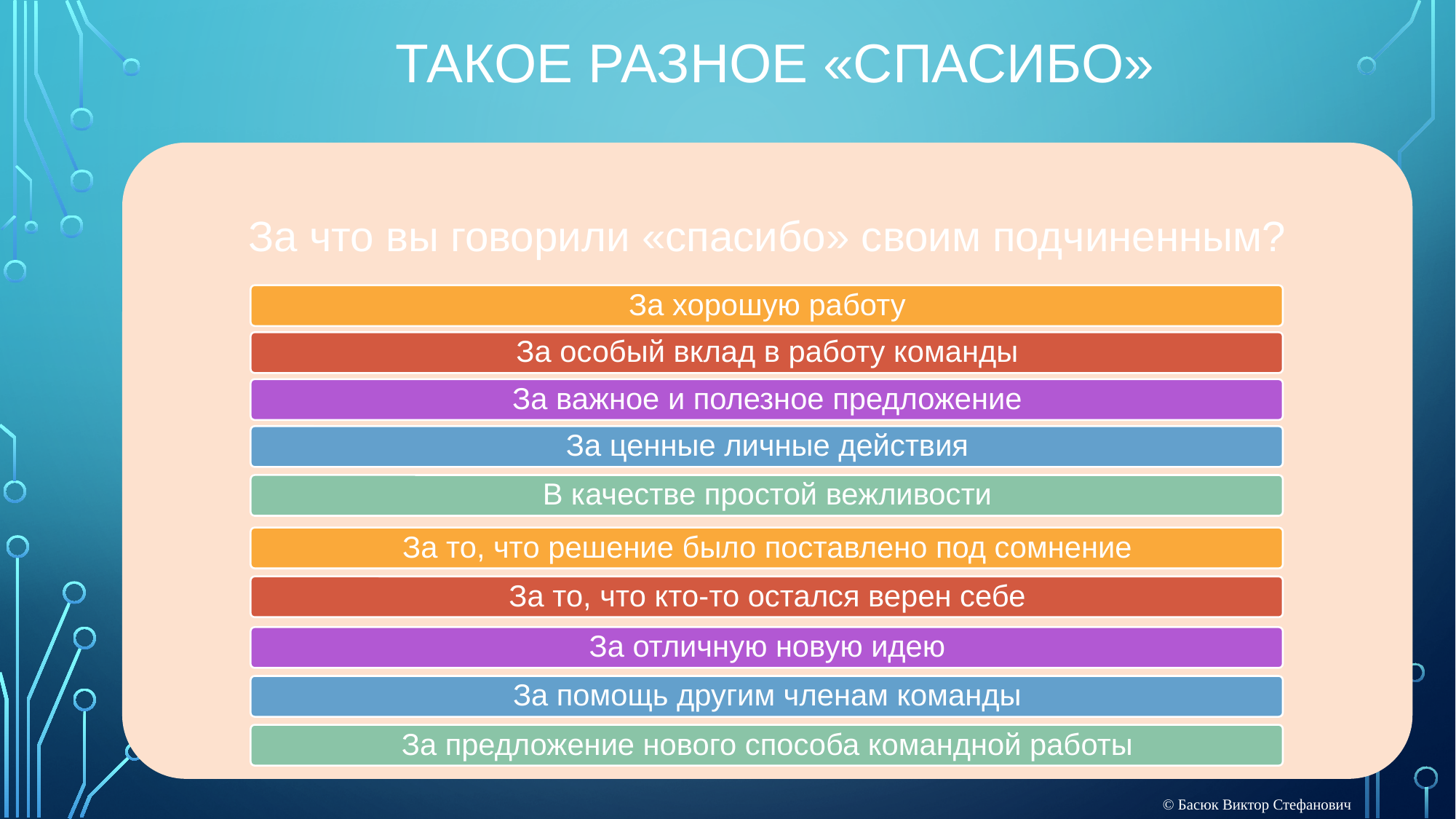

# Такое разное «спасибо»
За что вы говорили «спасибо» своим подчиненным?
За хорошую работу
За особый вклад в работу команды
За важное и полезное предложение
За ценные личные действия
В качестве простой вежливости
За то, что решение было поставлено под сомнение
За то, что кто-то остался верен себе
За отличную новую идею
За помощь другим членам команды
За предложение нового способа командной работы
34
© Басюк Виктор Стефанович